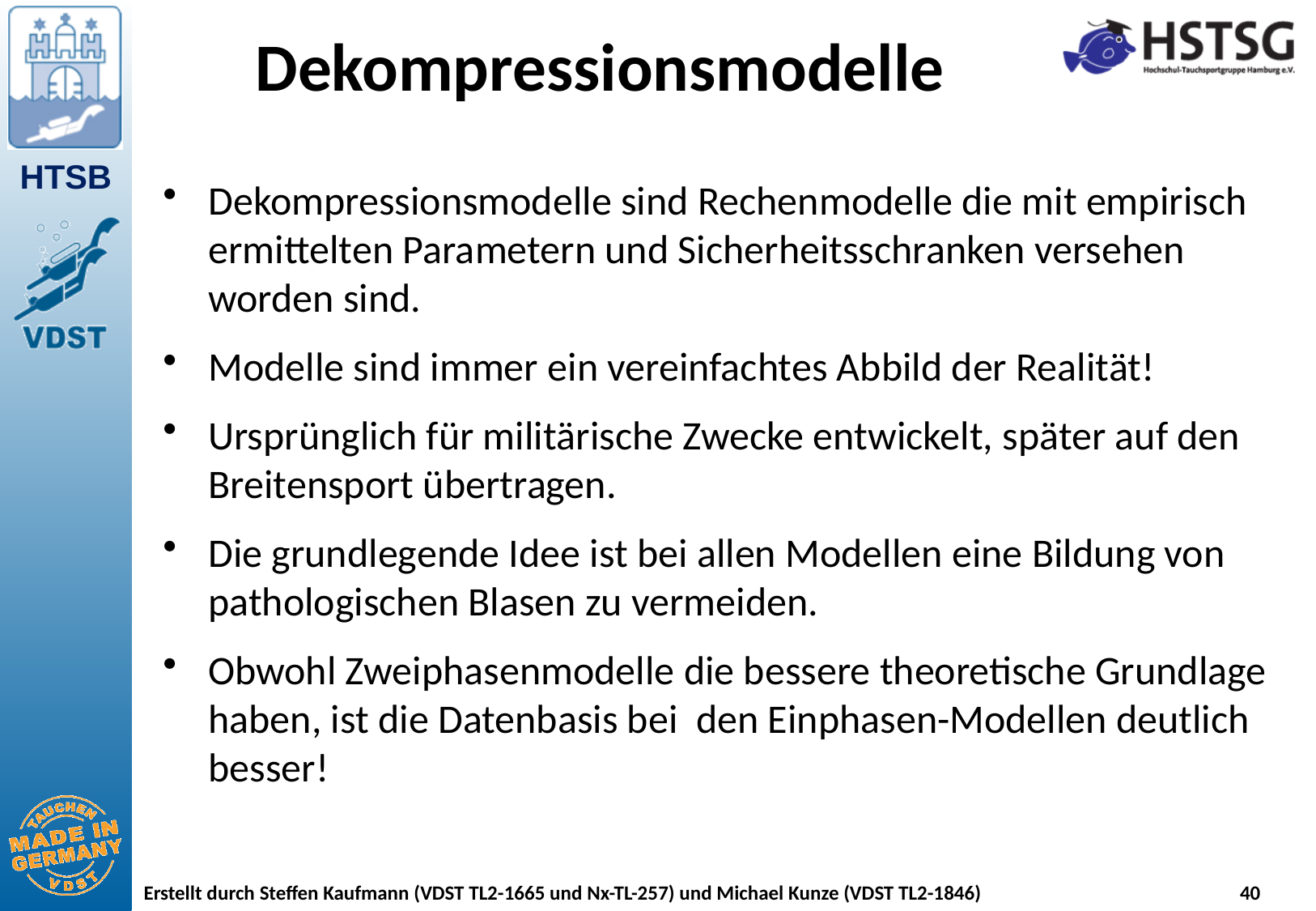

# Dekompressionsmodelle
Dekompressionsmodelle sind Rechenmodelle die mit empirisch ermittelten Parametern und Sicherheitsschranken versehen worden sind.
Modelle sind immer ein vereinfachtes Abbild der Realität!
Ursprünglich für militärische Zwecke entwickelt, später auf den Breitensport übertragen.
Die grundlegende Idee ist bei allen Modellen eine Bildung von pathologischen Blasen zu vermeiden.
Obwohl Zweiphasenmodelle die bessere theoretische Grundlage haben, ist die Datenbasis bei  den Einphasen-Modellen deutlich besser!